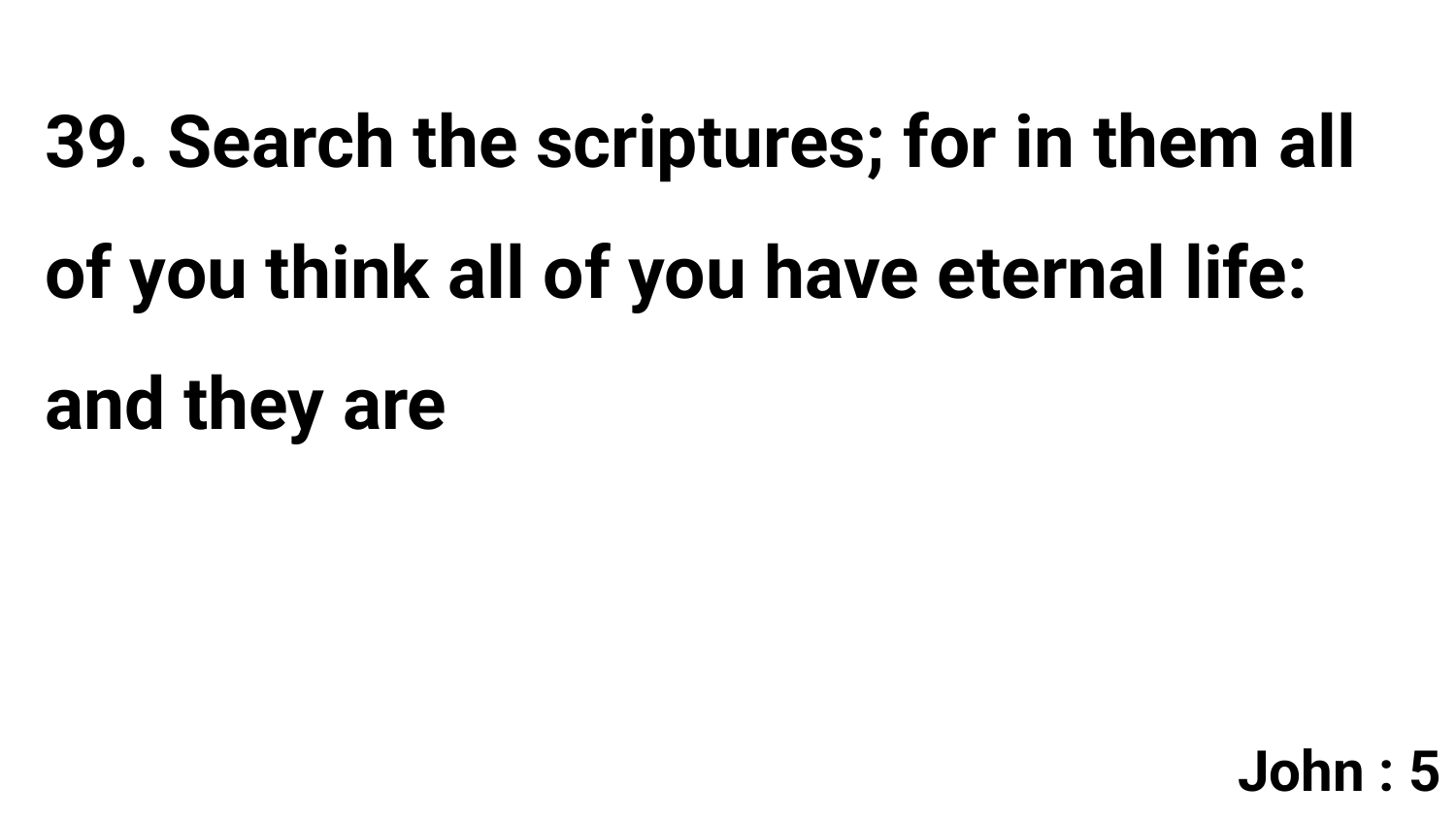

39. Search the scriptures; for in them all of you think all of you have eternal life: and they are
John : 5